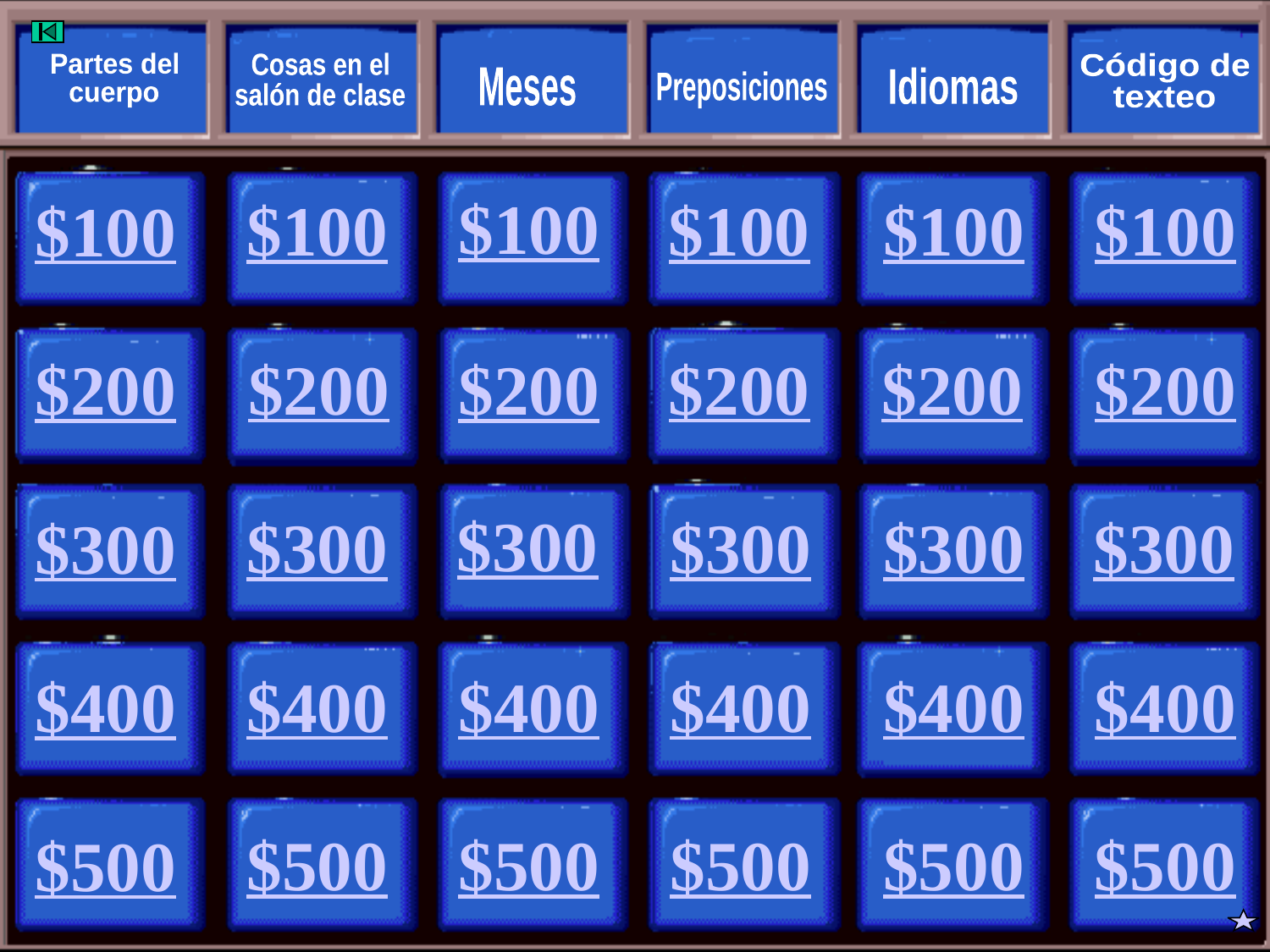

Partes del
cuerpo
Cosas en el
salón de clase
Código de
texteo
Meses
Idiomas
Preposiciones
$100
$100
$100
$100
$100
$100
$200
$200
$200
$200
$200
$200
$300
$300
$300
$300
$300
$300
$400
$400
$400
$400
$400
$400
$500
$500
$500
$500
$500
$500